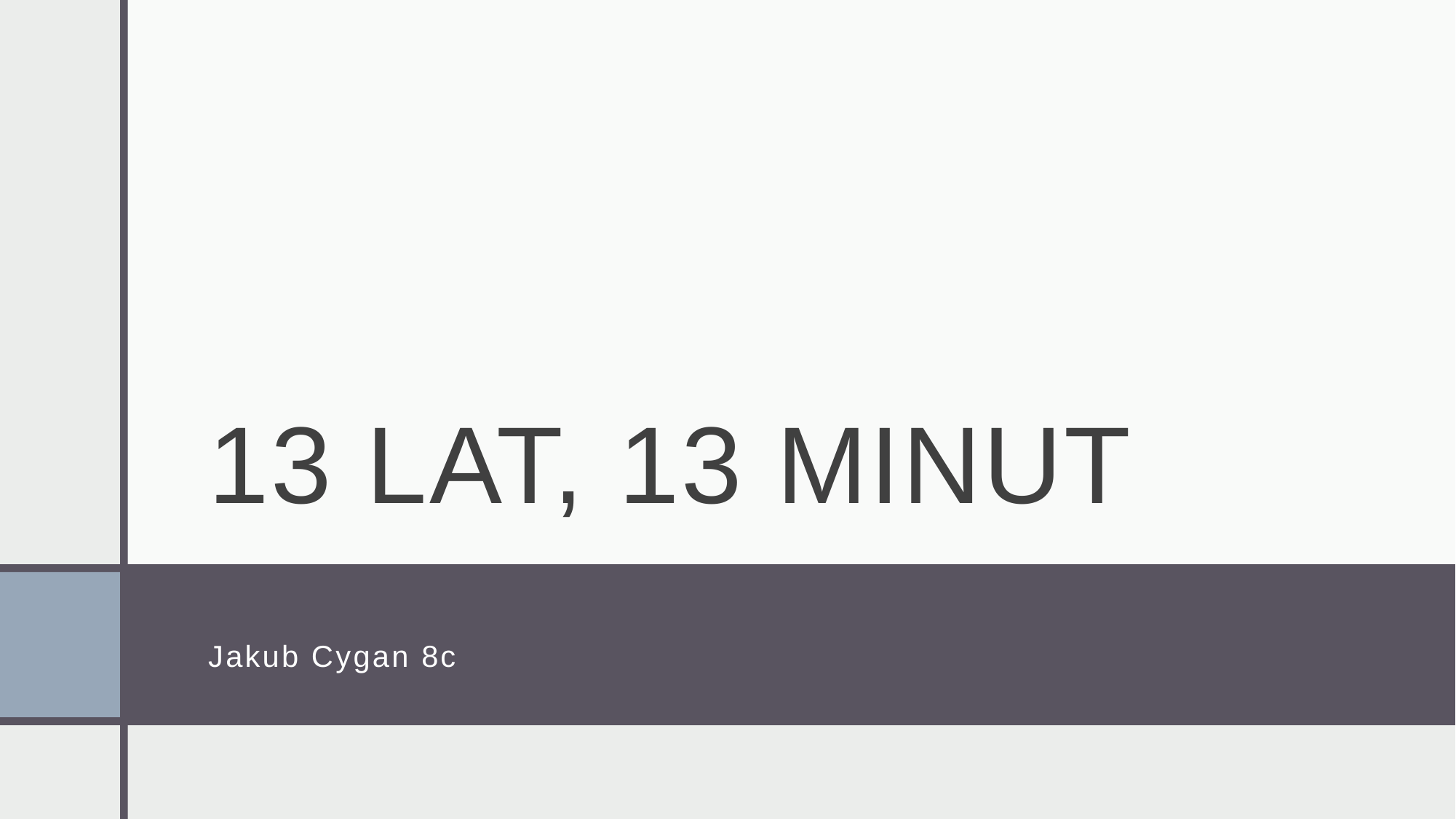

# 13 lat, 13 minut

Jakub Cygan 8c